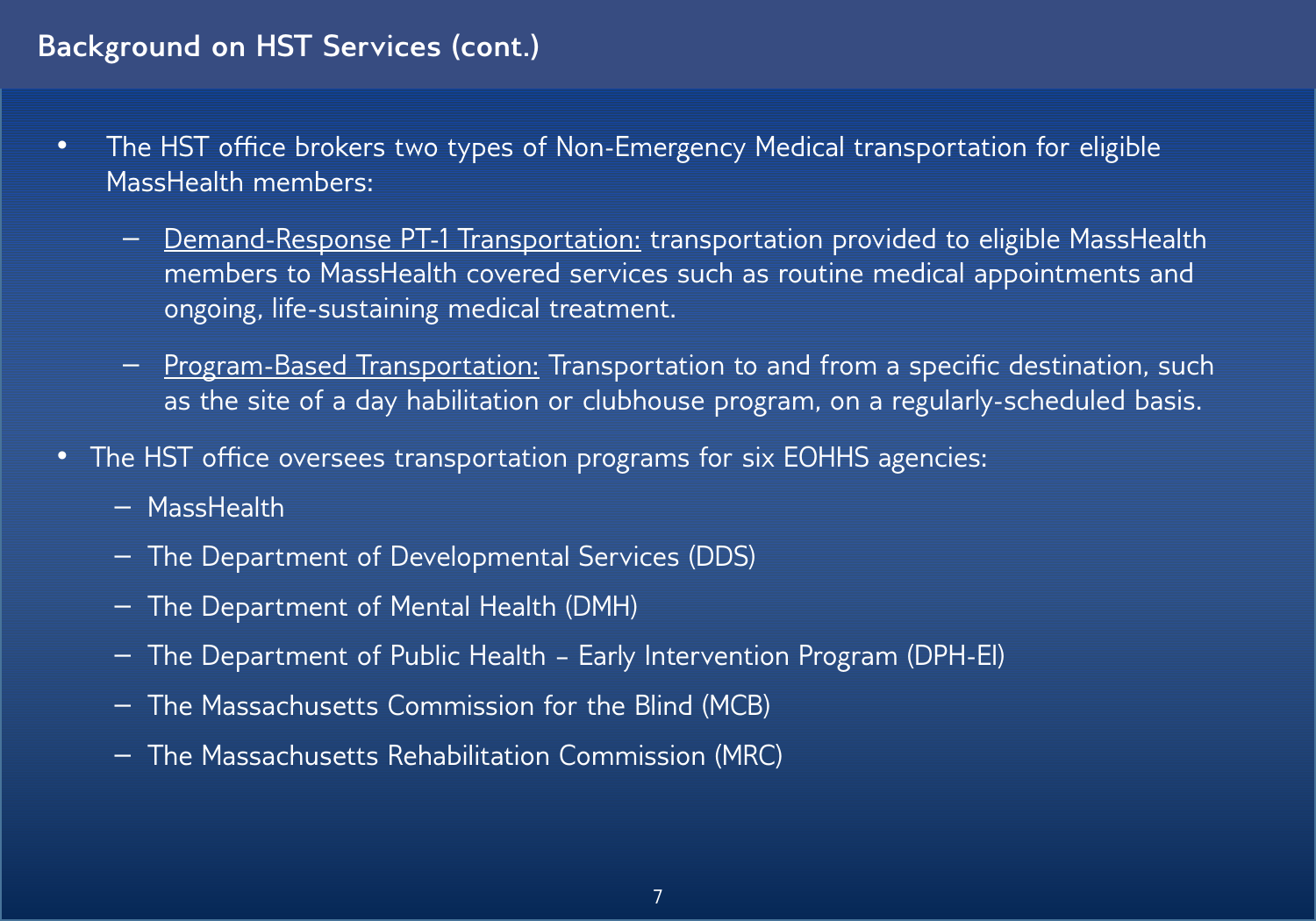

Background on HST Services (cont.)
The HST office brokers two types of Non-Emergency Medical transportation for eligible MassHealth members:
Demand-Response PT-1 Transportation: transportation provided to eligible MassHealth members to MassHealth covered services such as routine medical appointments and ongoing, life-sustaining medical treatment.
Program-Based Transportation: Transportation to and from a specific destination, such as the site of a day habilitation or clubhouse program, on a regularly-scheduled basis.
The HST office oversees transportation programs for six EOHHS agencies:
MassHealth
The Department of Developmental Services (DDS)
The Department of Mental Health (DMH)
The Department of Public Health – Early Intervention Program (DPH-EI)
The Massachusetts Commission for the Blind (MCB)
The Massachusetts Rehabilitation Commission (MRC)

7